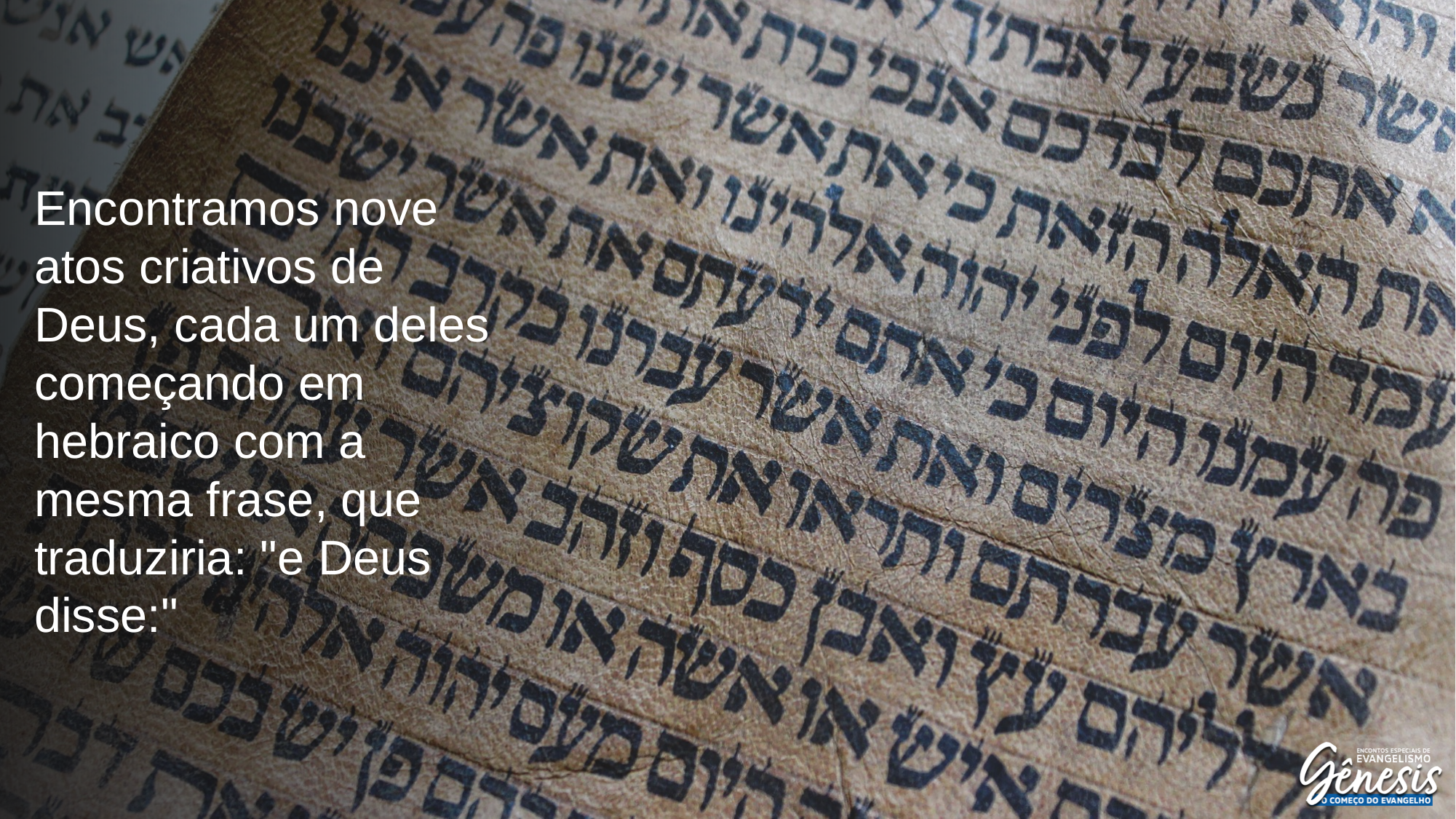

Encontramos nove atos criativos de Deus, cada um deles começando em hebraico com a mesma frase, que traduziria: "e Deus disse:"